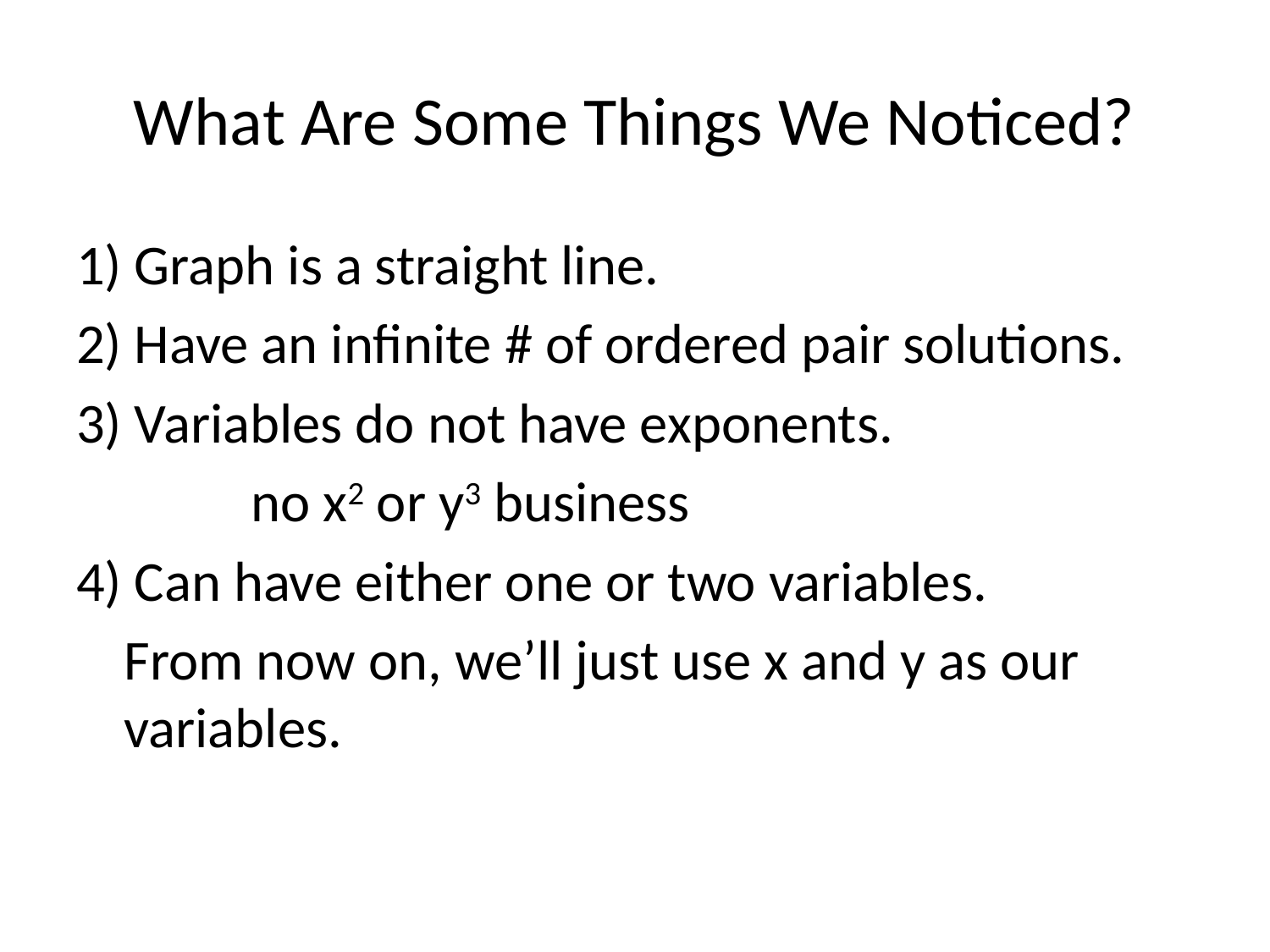

# What Are Some Things We Noticed?
1) Graph is a straight line.
2) Have an infinite # of ordered pair solutions.
3) Variables do not have exponents.
		no x2 or y3 business
4) Can have either one or two variables.
	From now on, we’ll just use x and y as our variables.